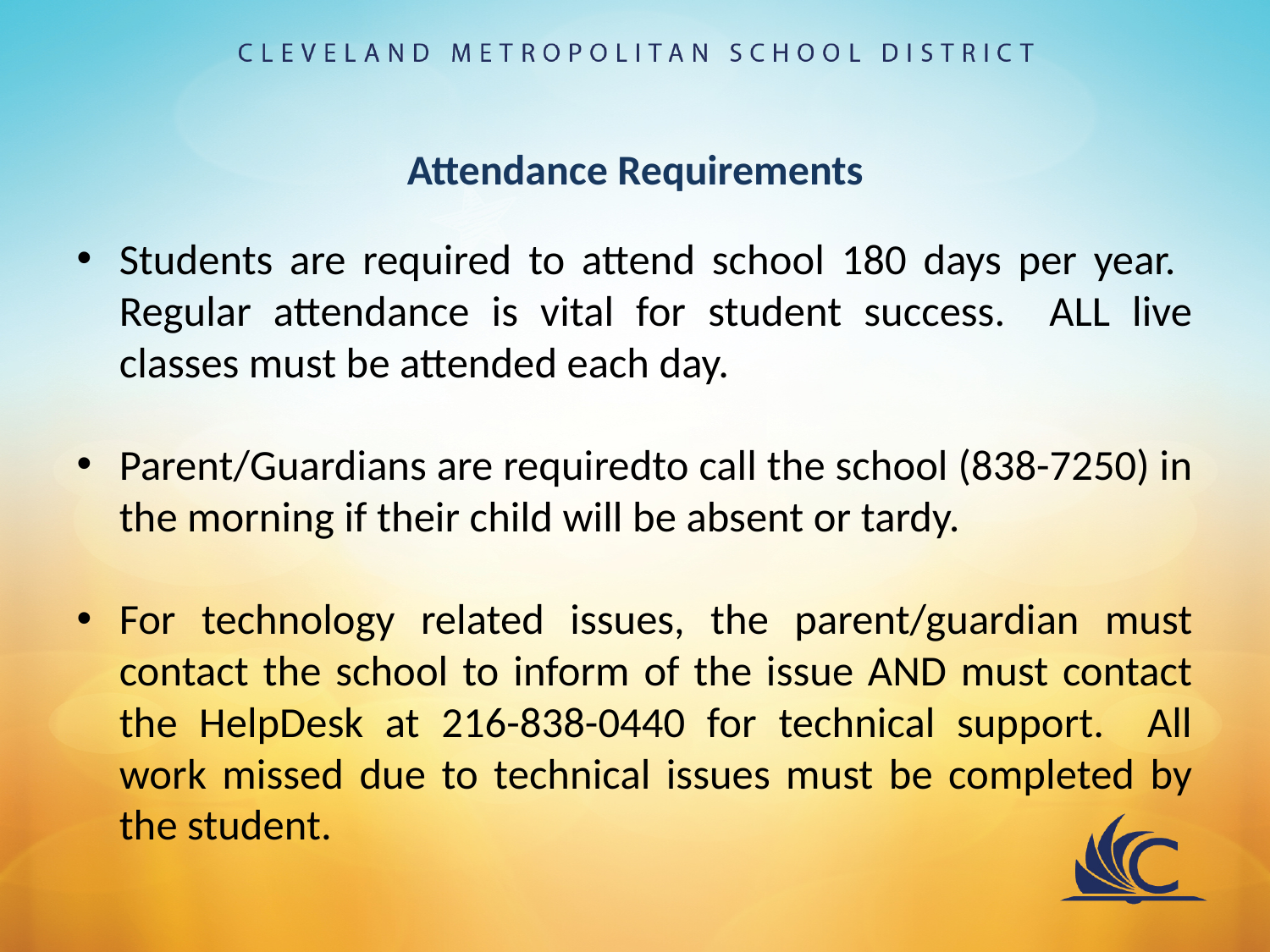

# Attendance Requirements
Students are required to attend school 180 days per year.  Regular attendance is vital for student success.  ALL live classes must be attended each day.

Parent/Guardians are requiredto call the school (838-7250) in the morning if their child will be absent or tardy.

For technology related issues, the parent/guardian must contact the school to inform of the issue AND must contact the HelpDesk at 216-838-0440 for technical support.  All work missed due to technical issues must be completed by the student.